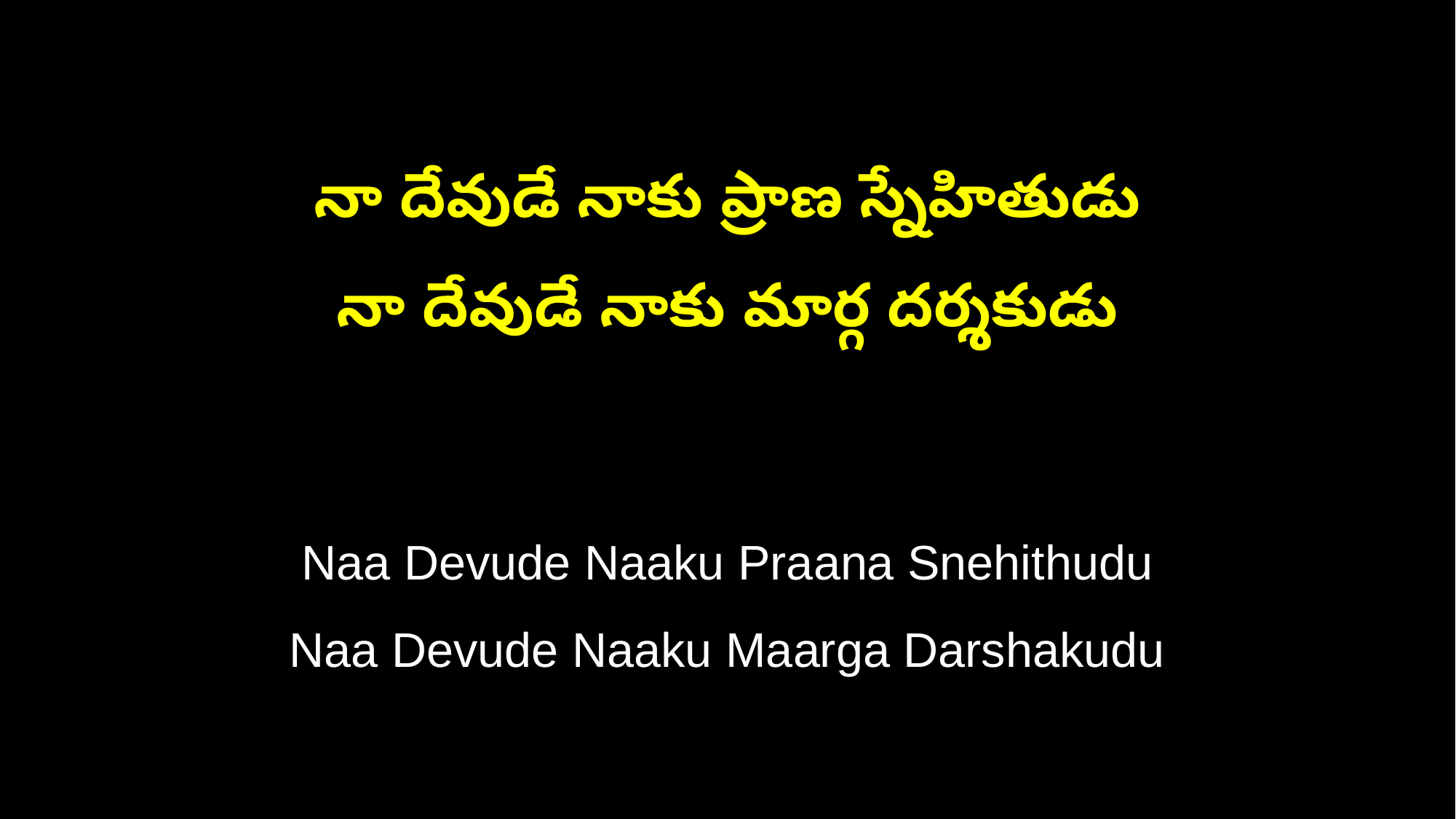

నా దేవుడే నాకు ప్రాణ స్నేహితుడు
నా దేవుడే నాకు మార్గ దర్శకుడు
Naa Devude Naaku Praana Snehithudu
Naa Devude Naaku Maarga Darshakudu